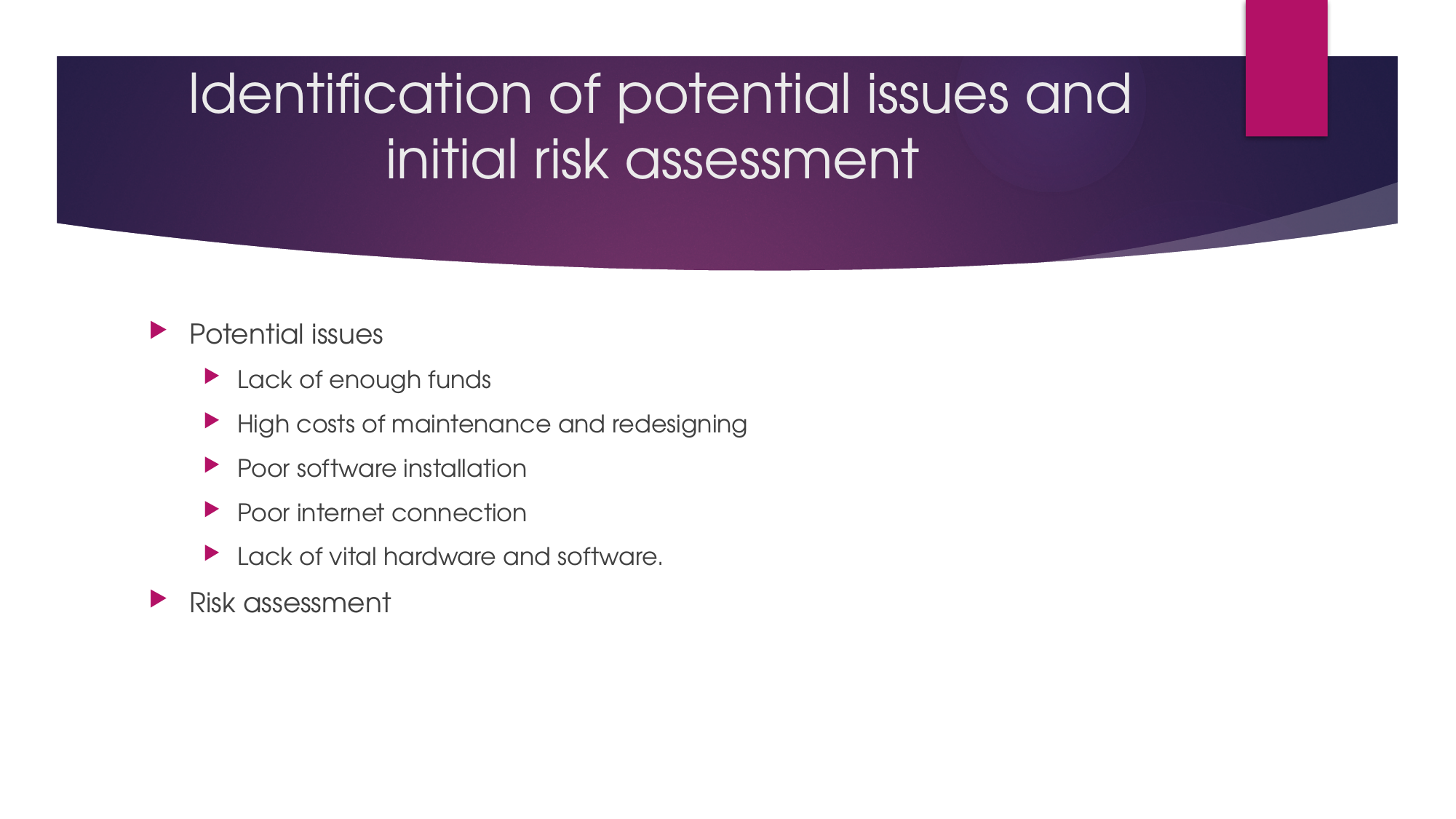

# Identification of potential issues and initial risk assessment
Potential issues
Lack of enough funds
High costs of maintenance and redesigning
Poor software installation
Poor internet connection
Lack of vital hardware and software.
Risk assessment